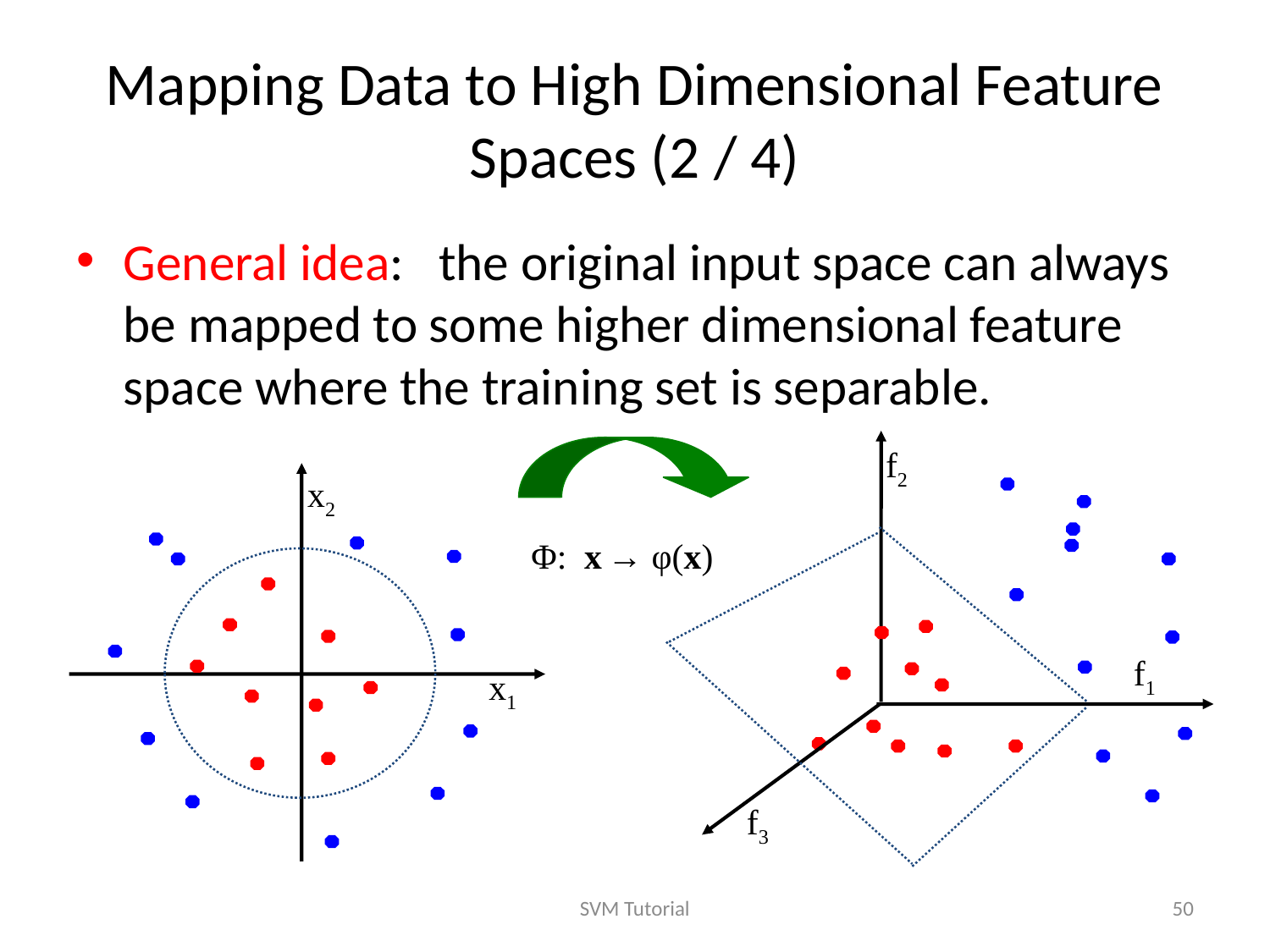

# Mapping Data to High Dimensional Feature Spaces (2 / 4)
General idea:   the original input space can always be mapped to some higher dimensional feature space where the training set is separable.

Φ:  x → φ(x)

f2
x2
f1
x1
f3
SVM Tutorial
50